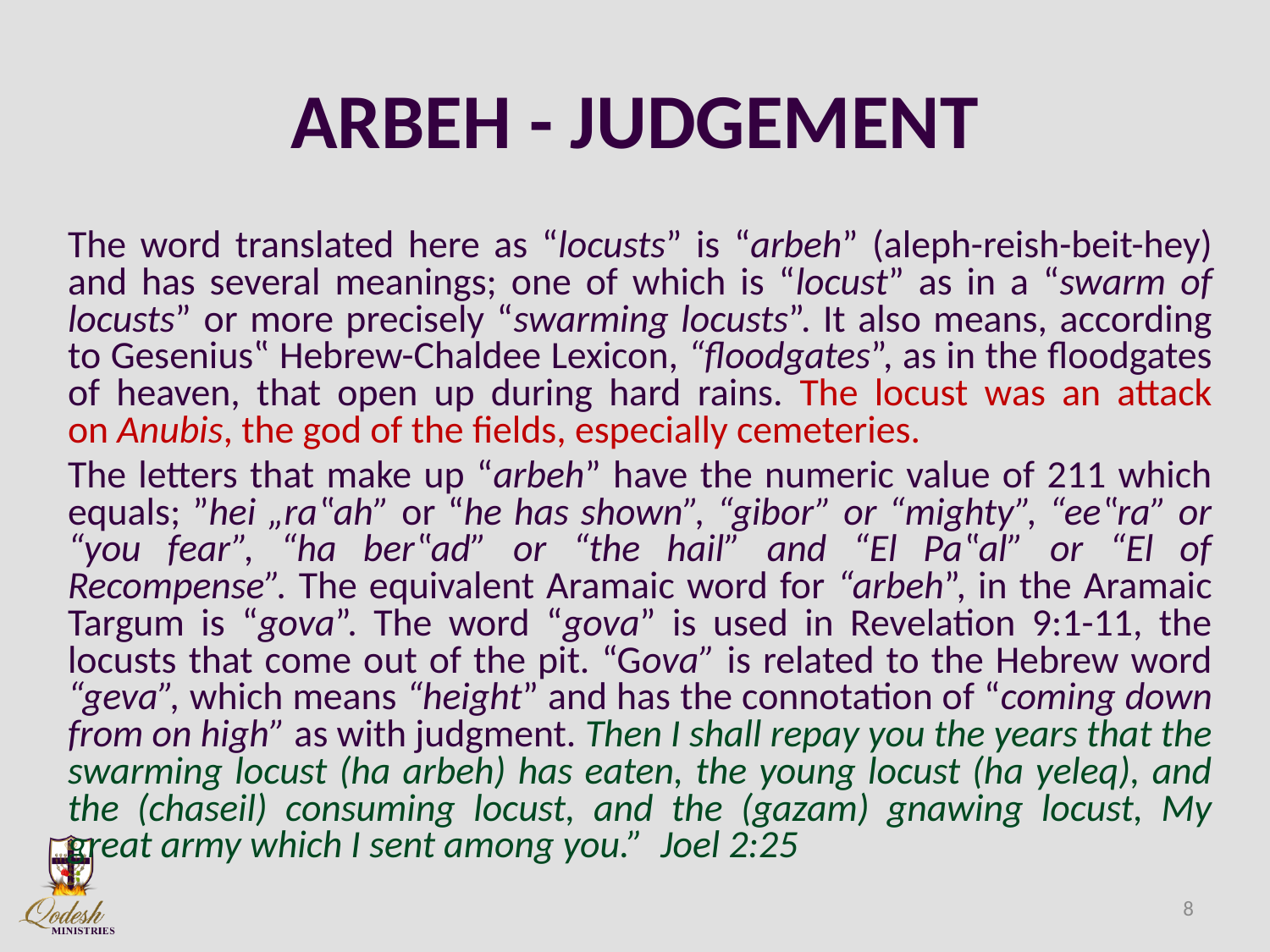

# ARBEH - JUDGEMENT
The word translated here as “locusts” is “arbeh” (aleph-reish-beit-hey) and has several meanings; one of which is “locust” as in a “swarm of locusts” or more precisely “swarming locusts”. It also means, according to Gesenius‟ Hebrew-Chaldee Lexicon, “floodgates”, as in the floodgates of heaven, that open up during hard rains. The locust was an attack on Anubis, the god of the fields, especially cemeteries.
The letters that make up “arbeh” have the numeric value of 211 which equals; ”hei „ra‟ah” or “he has shown”, “gibor” or “mighty”, “ee‟ra” or “you fear”, “ha ber‟ad” or “the hail” and “El Pa‟al” or “El of Recompense”. The equivalent Aramaic word for “arbeh”, in the Aramaic Targum is “gova”. The word “gova” is used in Revelation 9:1-11, the locusts that come out of the pit. “Gova” is related to the Hebrew word “geva”, which means “height” and has the connotation of “coming down from on high” as with judgment. Then I shall repay you the years that the swarming locust (ha arbeh) has eaten, the young locust (ha yeleq), and the (chaseil) consuming locust, and the (gazam) gnawing locust, My great army which I sent among you.”  Joel 2:25
8